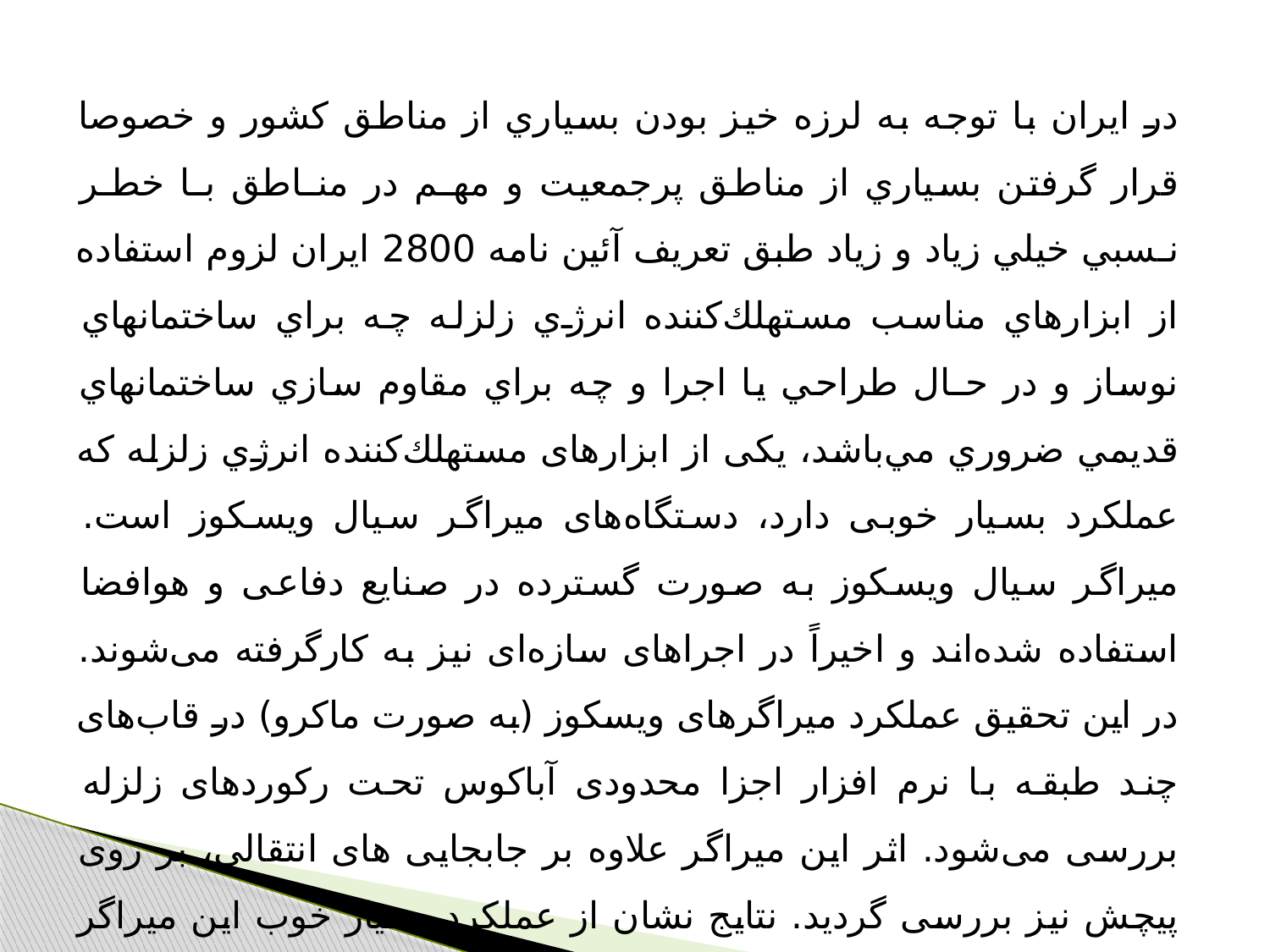

#
در ايران با توجه به لرزه خيز بودن بسياري از مناطق كشور و خصوصا قرار گرفتن بسياري از مناطق پرجمعيت و مهـم در منـاطق بـا خطـر نـسبي خيلي زياد و زياد طبق تعريف آئين نامه 2800 ايران لزوم استفاده از ابزارهاي مناسب مستهلك‌كننده انرژي زلزله چه براي ساختمانهاي نوساز و در حـال طراحي يا اجرا و چه براي مقاوم سازي ساختمانهاي قديمي ضروري مي‌باشد، یکی از ابزارهای مستهلك‌كننده انرژي زلزله که عملکرد بسیار خوبی دارد، دستگاه‌های میراگر سیال ویسکوز است. میراگر سیال ویسکوز به صورت گسترده در صنایع دفاعی و هوافضا استفاده شده‌اند و اخیراً در اجراهای سازه‌ای نیز به کارگرفته می‌شوند. در این تحقیق عملکرد میراگرهای ویسکوز (به صورت ماکرو) در قاب‌های چند طبقه با نرم افزار اجزا محدودی آباکوس تحت رکوردهای زلزله بررسی می‌شود. اثر این میراگر علاوه بر جابجایی های انتقالی، بر روی پیچش نیز بررسی گردید. نتایج نشان از عملکرد بسیار خوب این میراگر در کاهش پاسخ انتقالی و پیچشی سازه دارد.